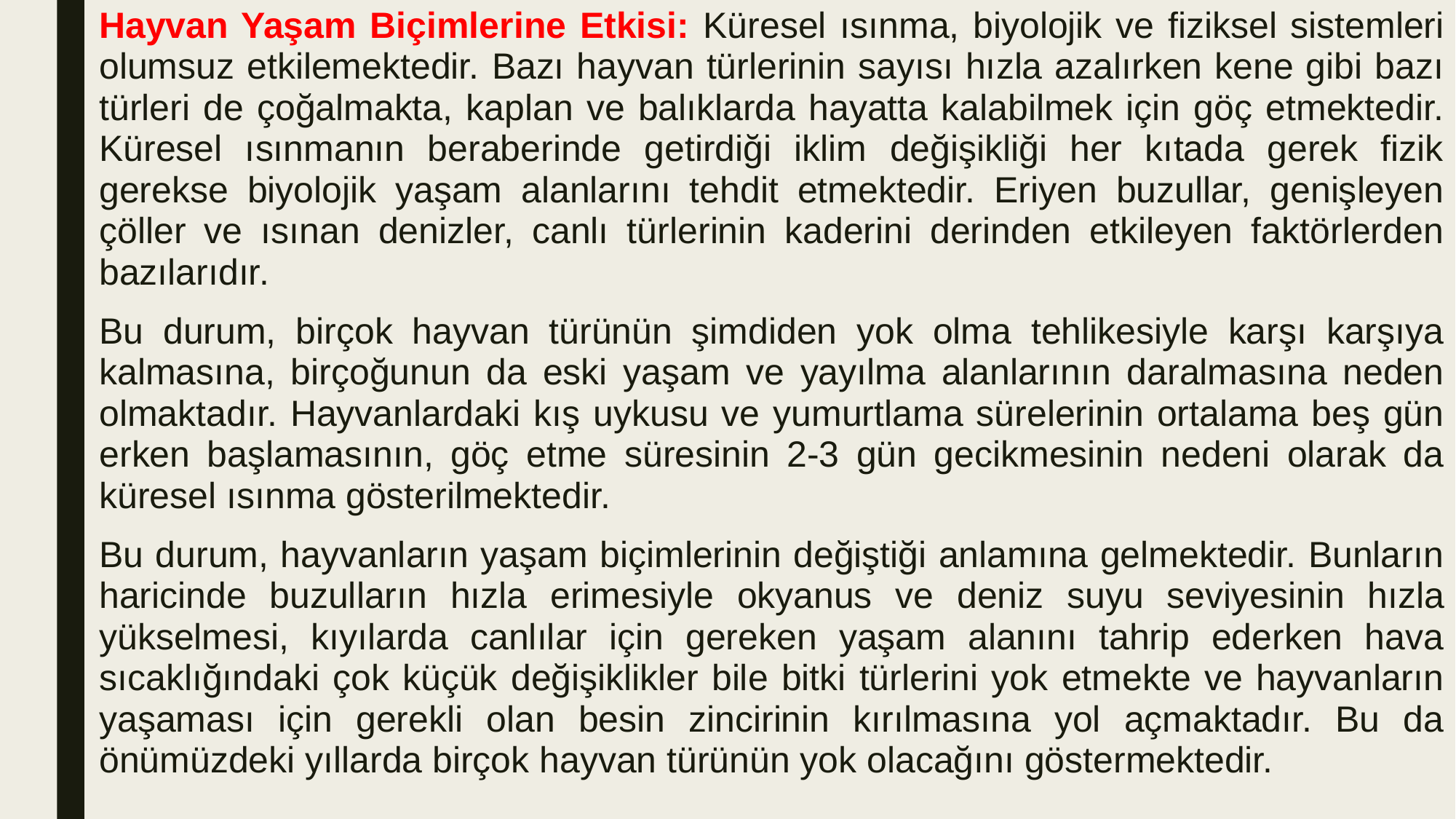

Hayvan Yaşam Biçimlerine Etkisi: Küresel ısınma, biyolojik ve fiziksel sistemleri olumsuz etkilemektedir. Bazı hayvan türlerinin sayısı hızla azalırken kene gibi bazı türleri de çoğalmakta, kaplan ve balıklarda hayatta kalabilmek için göç etmektedir. Küresel ısınmanın beraberinde getirdiği iklim değişikliği her kıtada gerek fizik gerekse biyolojik yaşam alanlarını tehdit etmektedir. Eriyen buzullar, genişleyen çöller ve ısınan denizler, canlı türlerinin kaderini derinden etkileyen faktörlerden bazılarıdır.
Bu durum, birçok hayvan türünün şimdiden yok olma tehlikesiyle karşı karşıya kalmasına, birçoğunun da eski yaşam ve yayılma alanlarının daralmasına neden olmaktadır. Hayvanlardaki kış uykusu ve yumurtlama sürelerinin ortalama beş gün erken başlamasının, göç etme süresinin 2-3 gün gecikmesinin nedeni olarak da küresel ısınma gösterilmektedir.
Bu durum, hayvanların yaşam biçimlerinin değiştiği anlamına gelmektedir. Bunların haricinde buzulların hızla erimesiyle okyanus ve deniz suyu seviyesinin hızla yükselmesi, kıyılarda canlılar için gereken yaşam alanını tahrip ederken hava sıcaklığındaki çok küçük değişiklikler bile bitki türlerini yok etmekte ve hayvanların yaşaması için gerekli olan besin zincirinin kırılmasına yol açmaktadır. Bu da önümüzdeki yıllarda birçok hayvan türünün yok olacağını göstermektedir.